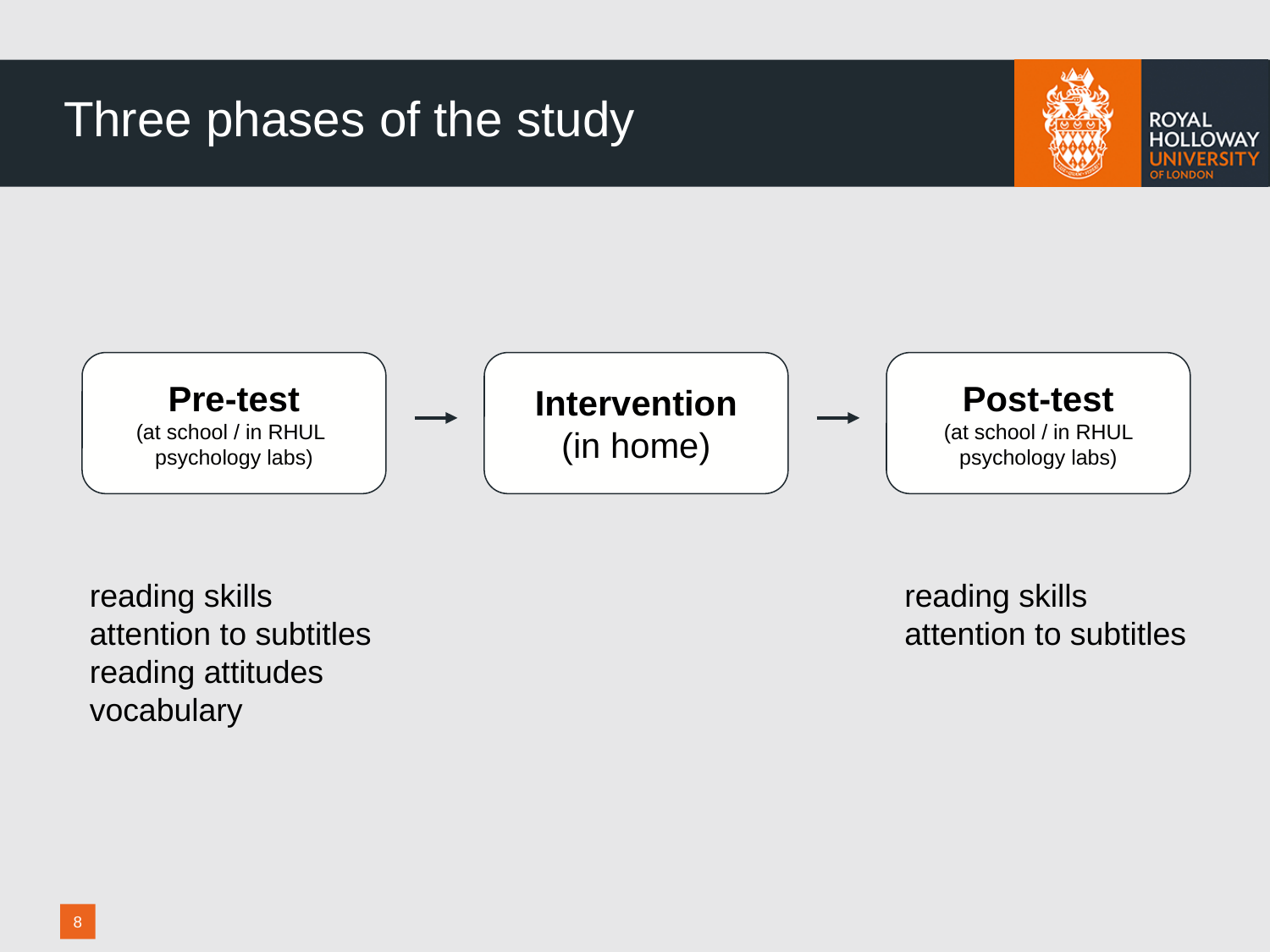

# Three phases of the study
Pre-test
(at school / in RHUL
psychology labs)
Intervention
(in home)
Post-test
(at school / in RHUL psychology labs)
reading skills
attention to subtitles
reading attitudes
vocabulary
reading skills
attention to subtitles